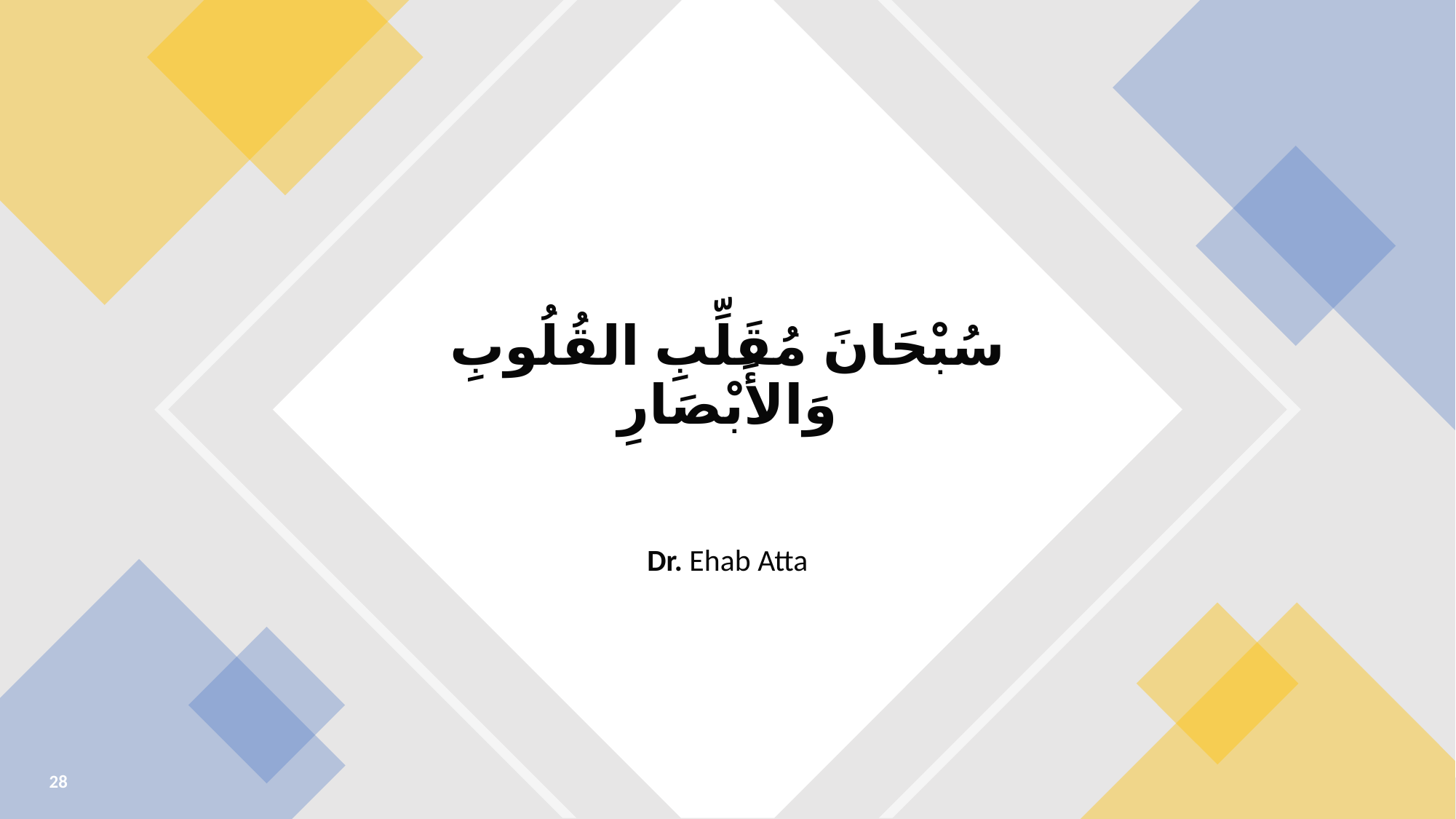

سُبْحَانَ مُقَلِّبِ القُلُوبِ وَالأَبْصَارِ
Dr. Ehab Atta

28